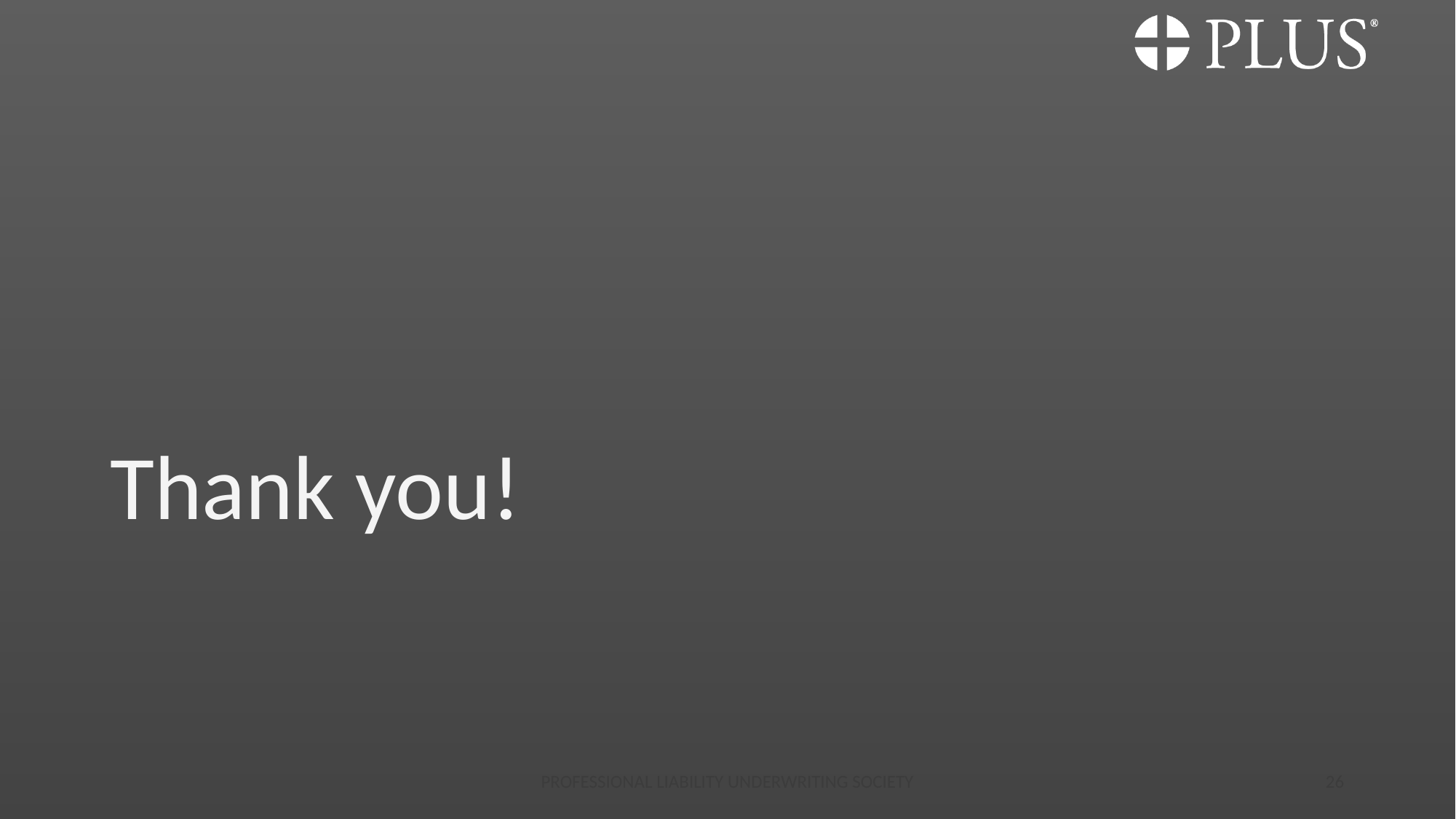

# Thank you!

Professional Liability Underwriting Society
26